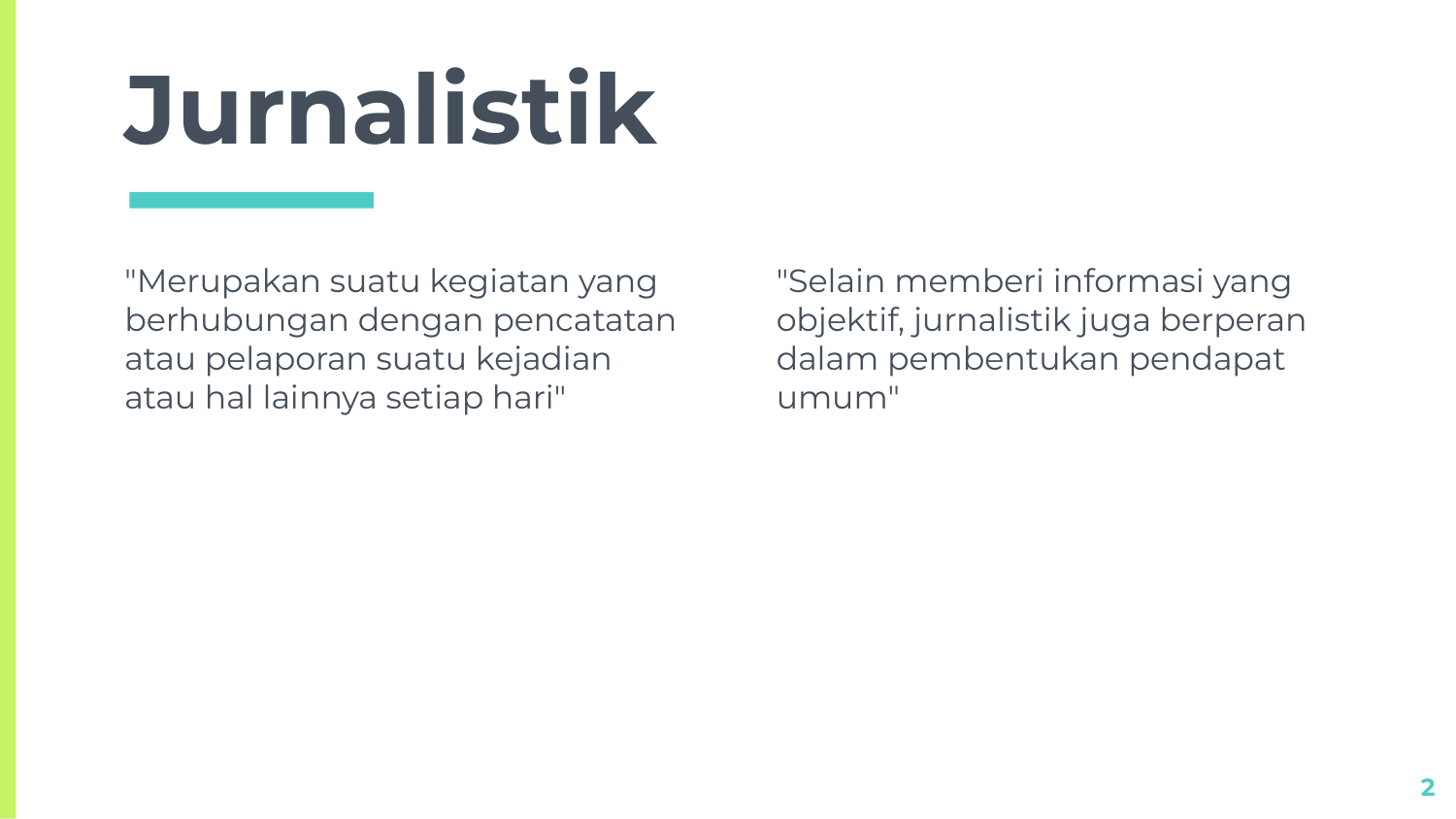

# Jurnalistik
"Merupakan suatu kegiatan yang berhubungan dengan pencatatan atau pelaporan suatu kejadian atau hal lainnya setiap hari"
"Selain memberi informasi yang objektif, jurnalistik juga berperan dalam pembentukan pendapat umum"
2